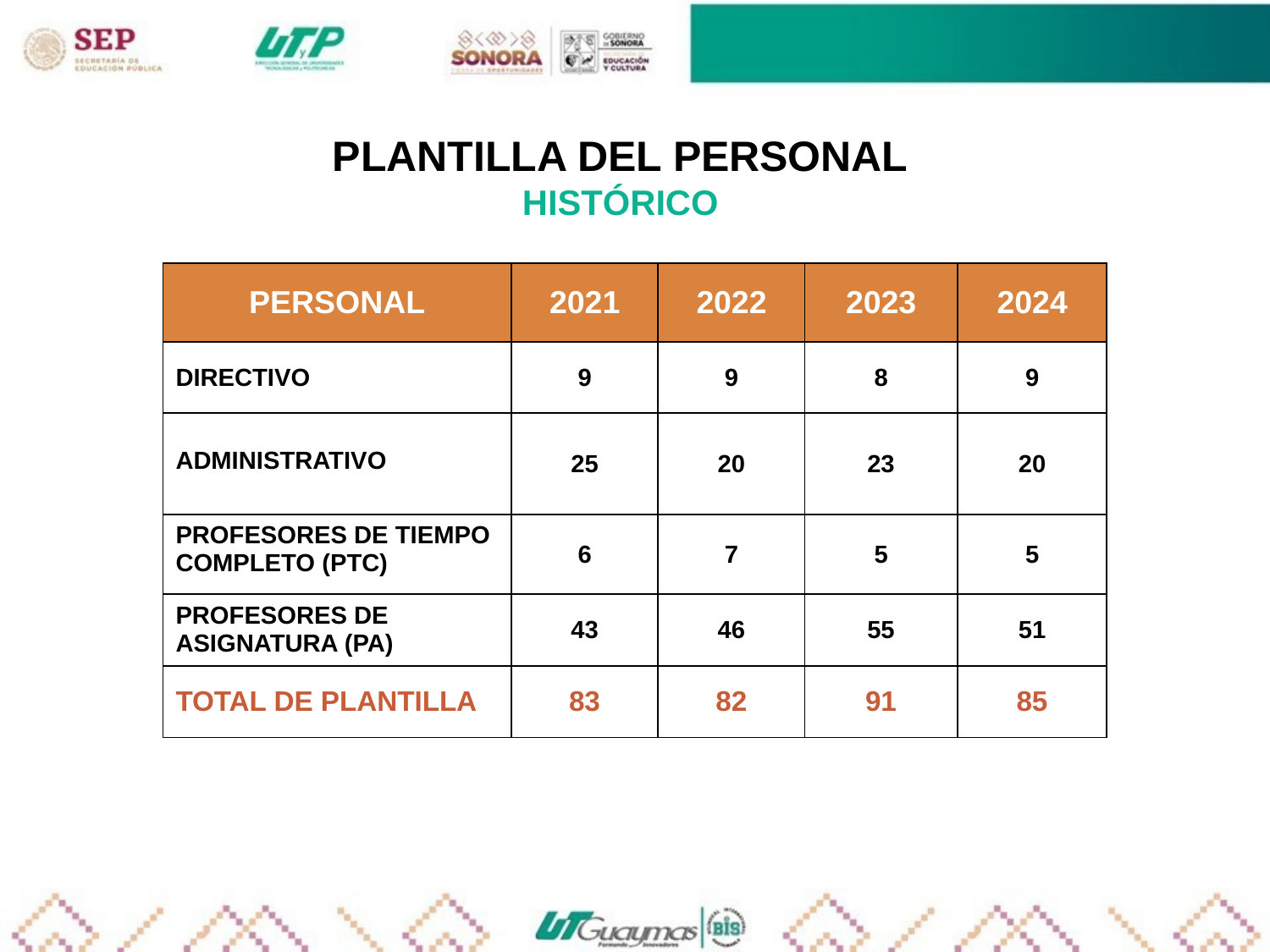

PLANTILLA DEL PERSONAL
HISTÓRICO
| PERSONAL | 2021 | 2022 | 2023 | 2024 |
| --- | --- | --- | --- | --- |
| DIRECTIVO | 9 | 9 | 8 | 9 |
| ADMINISTRATIVO | 25 | 20 | 23 | 20 |
| PROFESORES DE TIEMPO COMPLETO (PTC) | 6 | 7 | 5 | 5 |
| PROFESORES DE ASIGNATURA (PA) | 43 | 46 | 55 | 51 |
| TOTAL DE PLANTILLA | 83 | 82 | 91 | 85 |